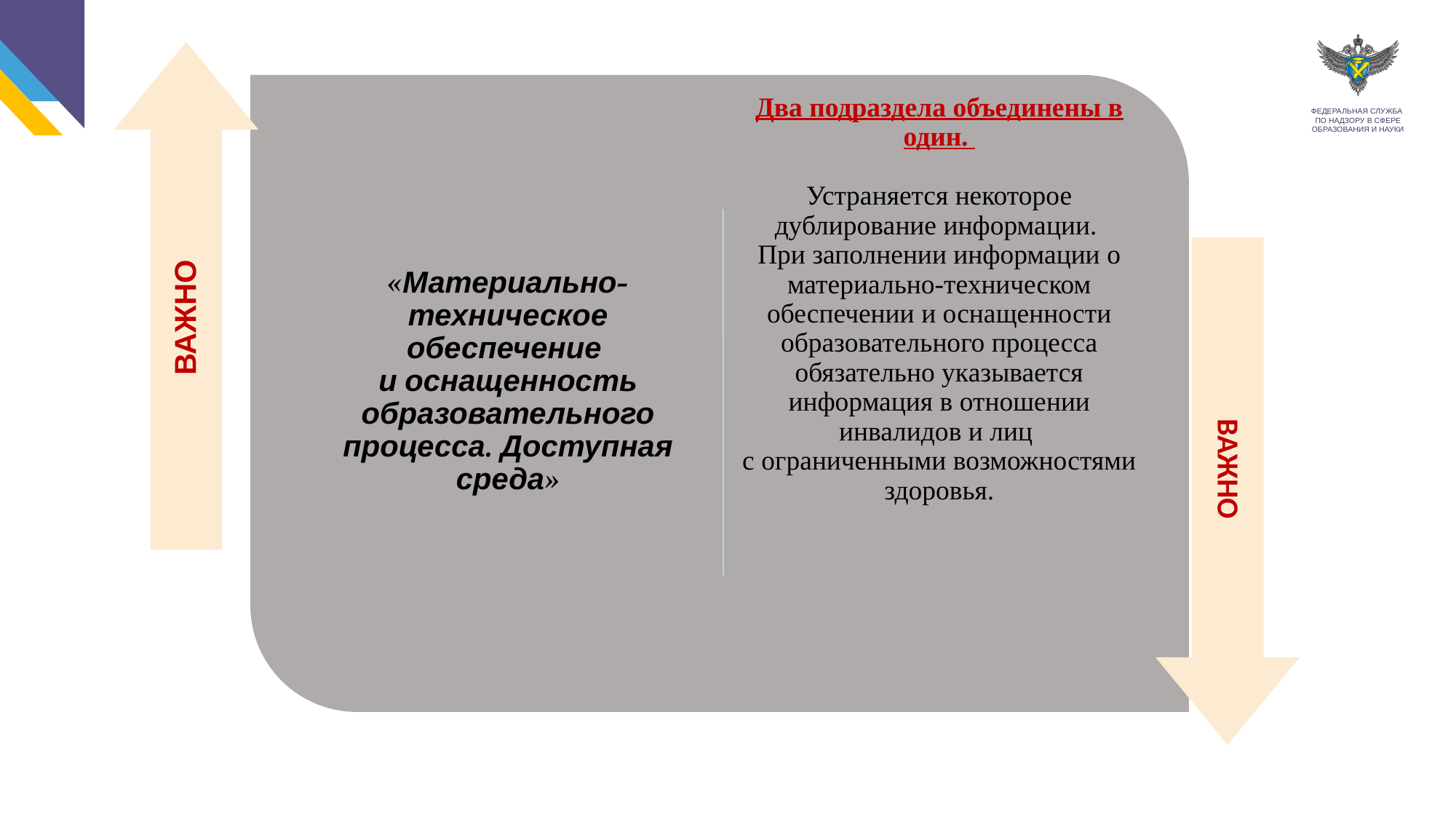

«Материально-техническое обеспечение
и оснащенность образовательного процесса. Доступная среда»
Два подраздела объединены в один.
Устраняется некоторое дублирование информации.
При заполнении информации о материально-техническом обеспечении и оснащенности образовательного процесса обязательно указывается информация в отношении инвалидов и лиц
с ограниченными возможностями здоровья.
ВАЖНО
ВАЖНО